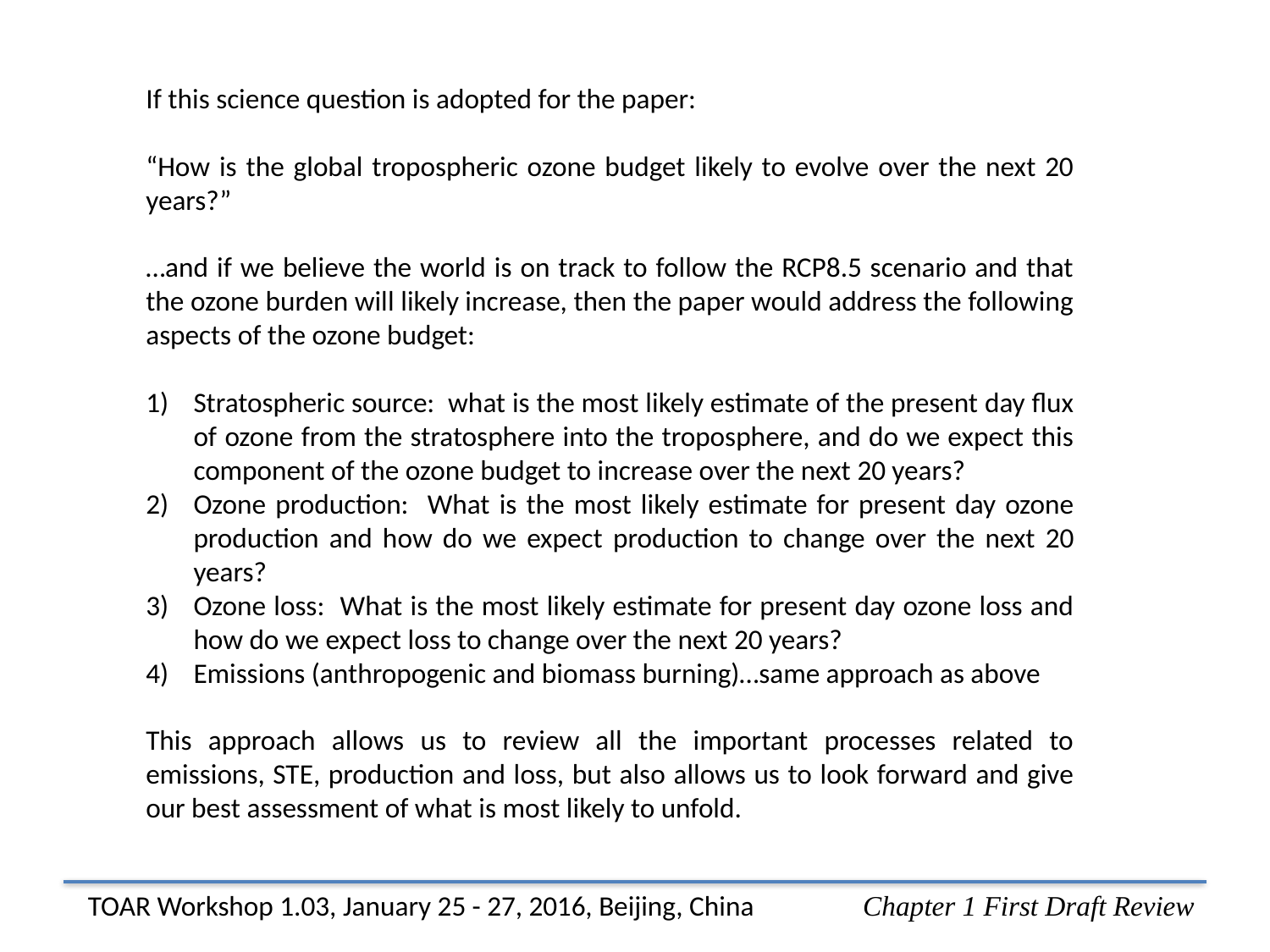

If this science question is adopted for the paper:

“How is the global tropospheric ozone budget likely to evolve over the next 20 years?”

…and if we believe the world is on track to follow the RCP8.5 scenario and that the ozone burden will likely increase, then the paper would address the following aspects of the ozone budget:

Stratospheric source:  what is the most likely estimate of the present day flux of ozone from the stratosphere into the troposphere, and do we expect this component of the ozone budget to increase over the next 20 years?
Ozone production:  What is the most likely estimate for present day ozone production and how do we expect production to change over the next 20 years?
Ozone loss:  What is the most likely estimate for present day ozone loss and how do we expect loss to change over the next 20 years?
Emissions (anthropogenic and biomass burning)…same approach as above

This approach allows us to review all the important processes related to emissions, STE, production and loss, but also allows us to look forward and give our best assessment of what is most likely to unfold.